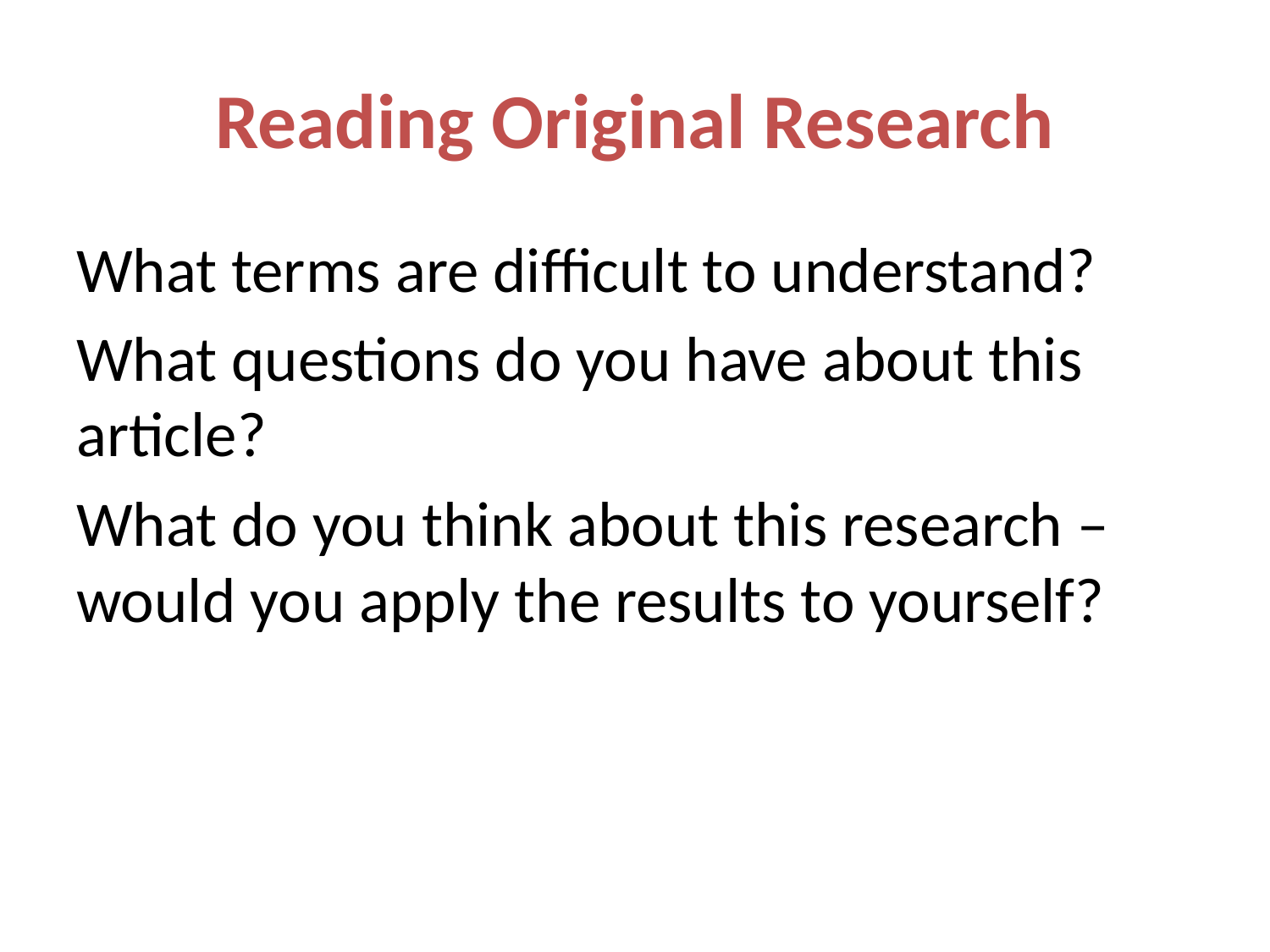

# Reading Original Research
What terms are difficult to understand?
What questions do you have about this article?
What do you think about this research – would you apply the results to yourself?